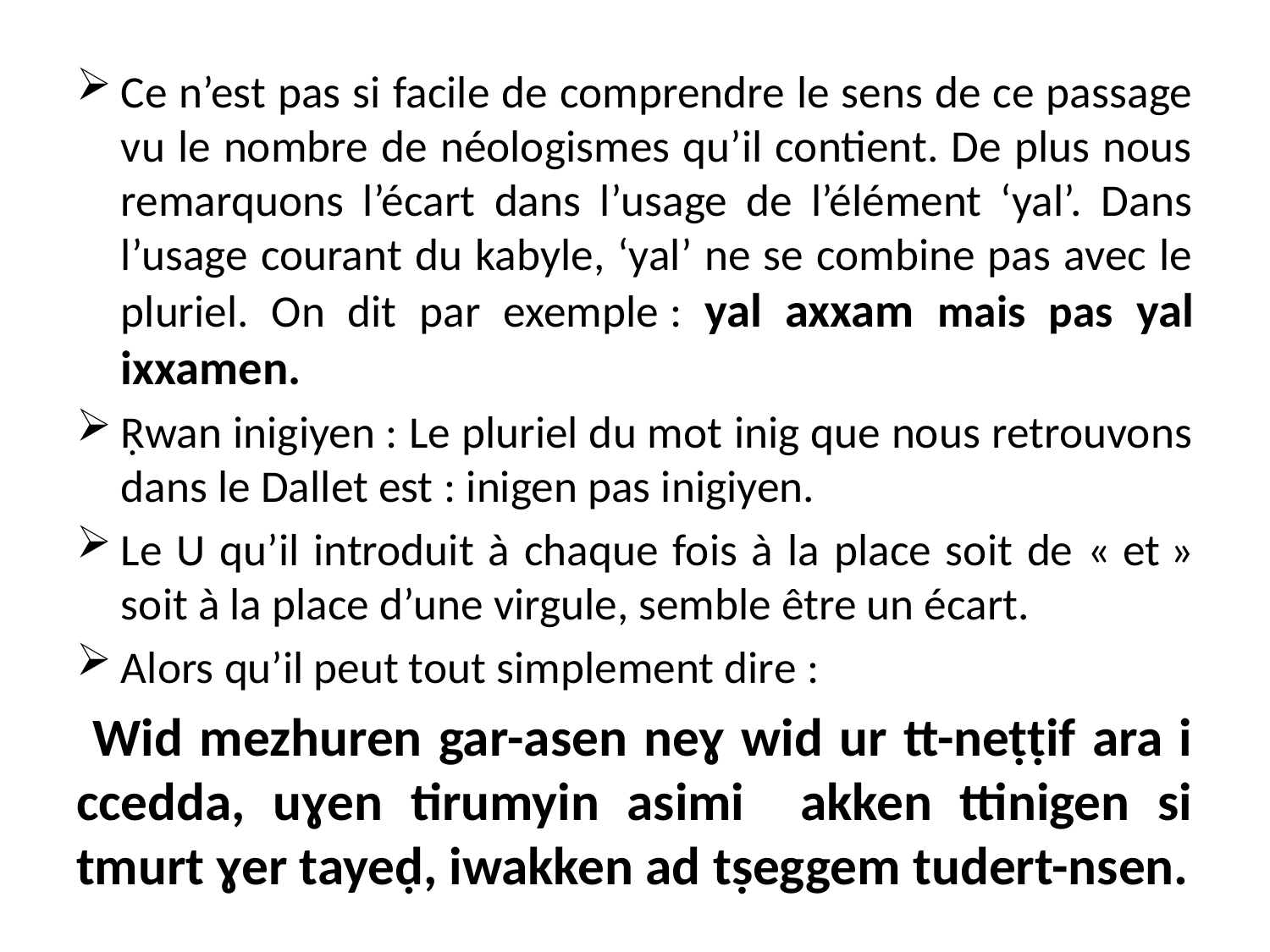

Ce n’est pas si facile de comprendre le sens de ce passage vu le nombre de néologismes qu’il contient. De plus nous remarquons l’écart dans l’usage de l’élément ‘yal’. Dans l’usage courant du kabyle, ‘yal’ ne se combine pas avec le pluriel. On dit par exemple : yal axxam mais pas yal ixxamen.
Ṛwan inigiyen : Le pluriel du mot inig que nous retrouvons dans le Dallet est : inigen pas inigiyen.
Le U qu’il introduit à chaque fois à la place soit de « et » soit à la place d’une virgule, semble être un écart.
Alors qu’il peut tout simplement dire :
 Wid mezhuren gar-asen neɣ wid ur tt-neṭṭif ara i ccedda, uɣen tirumyin asimi  akken ttinigen si tmurt ɣer tayeḍ, iwakken ad tṣeggem tudert-nsen.